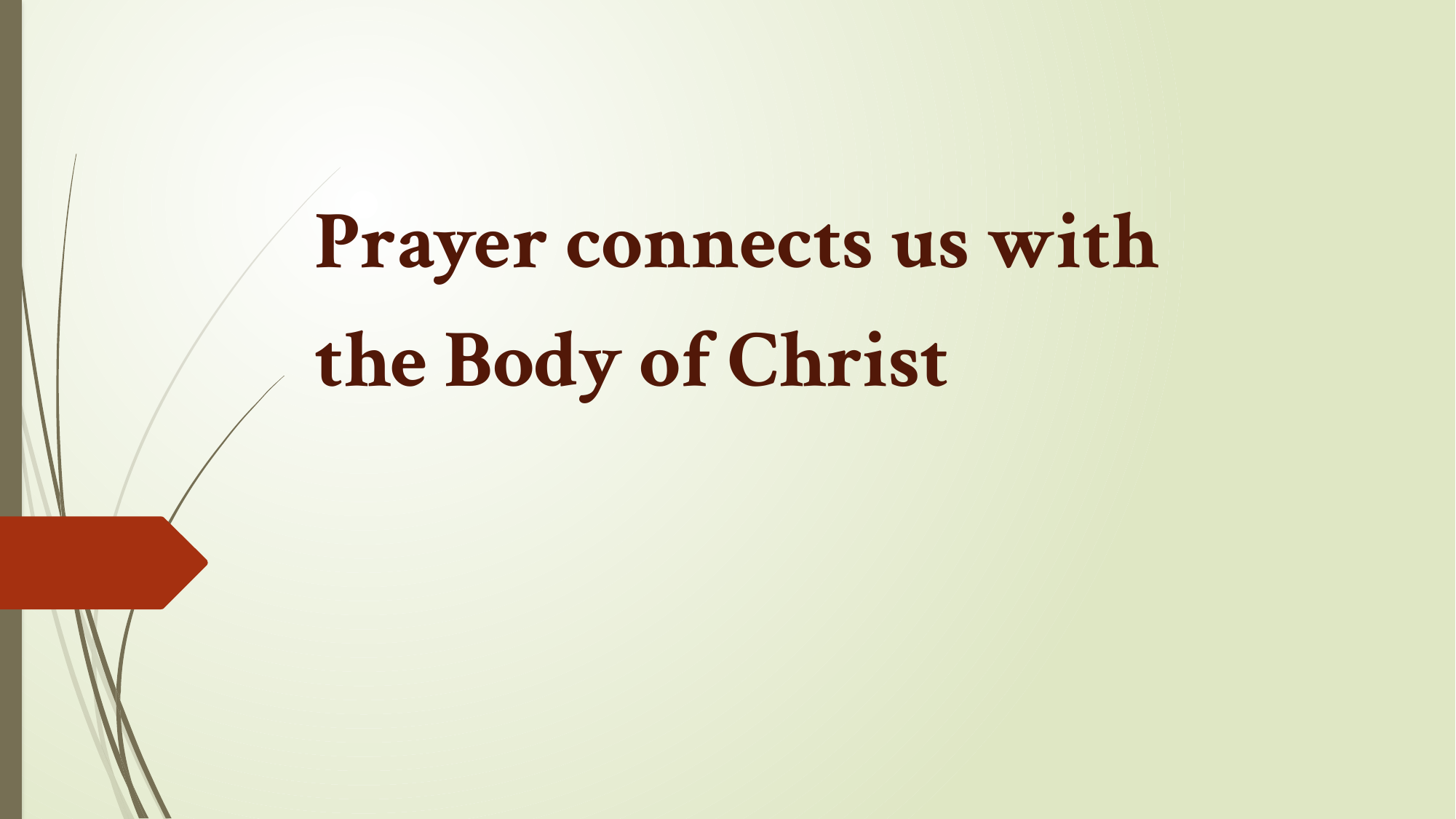

# Prayer connects us with the Body of Christ